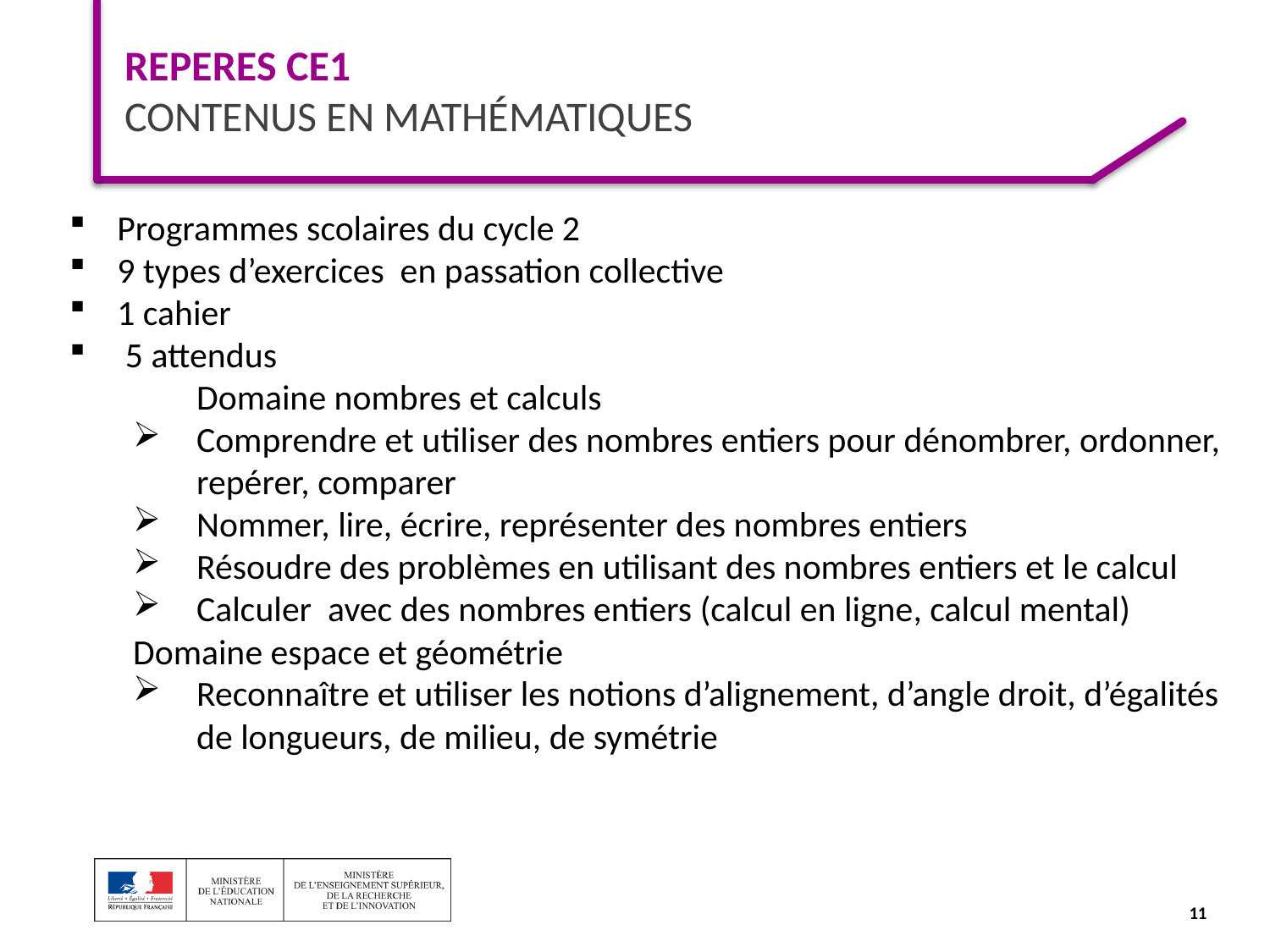

# REPERES CE1 Contenus en mathématiques
Programmes scolaires du cycle 2
9 types d’exercices  en passation collective
1 cahier
 5 attendus
	Domaine nombres et calculs
Comprendre et utiliser des nombres entiers pour dénombrer, ordonner, repérer, comparer
Nommer, lire, écrire, représenter des nombres entiers
Résoudre des problèmes en utilisant des nombres entiers et le calcul
Calculer  avec des nombres entiers (calcul en ligne, calcul mental)
Domaine espace et géométrie
Reconnaître et utiliser les notions d’alignement, d’angle droit, d’égalités de longueurs, de milieu, de symétrie

11